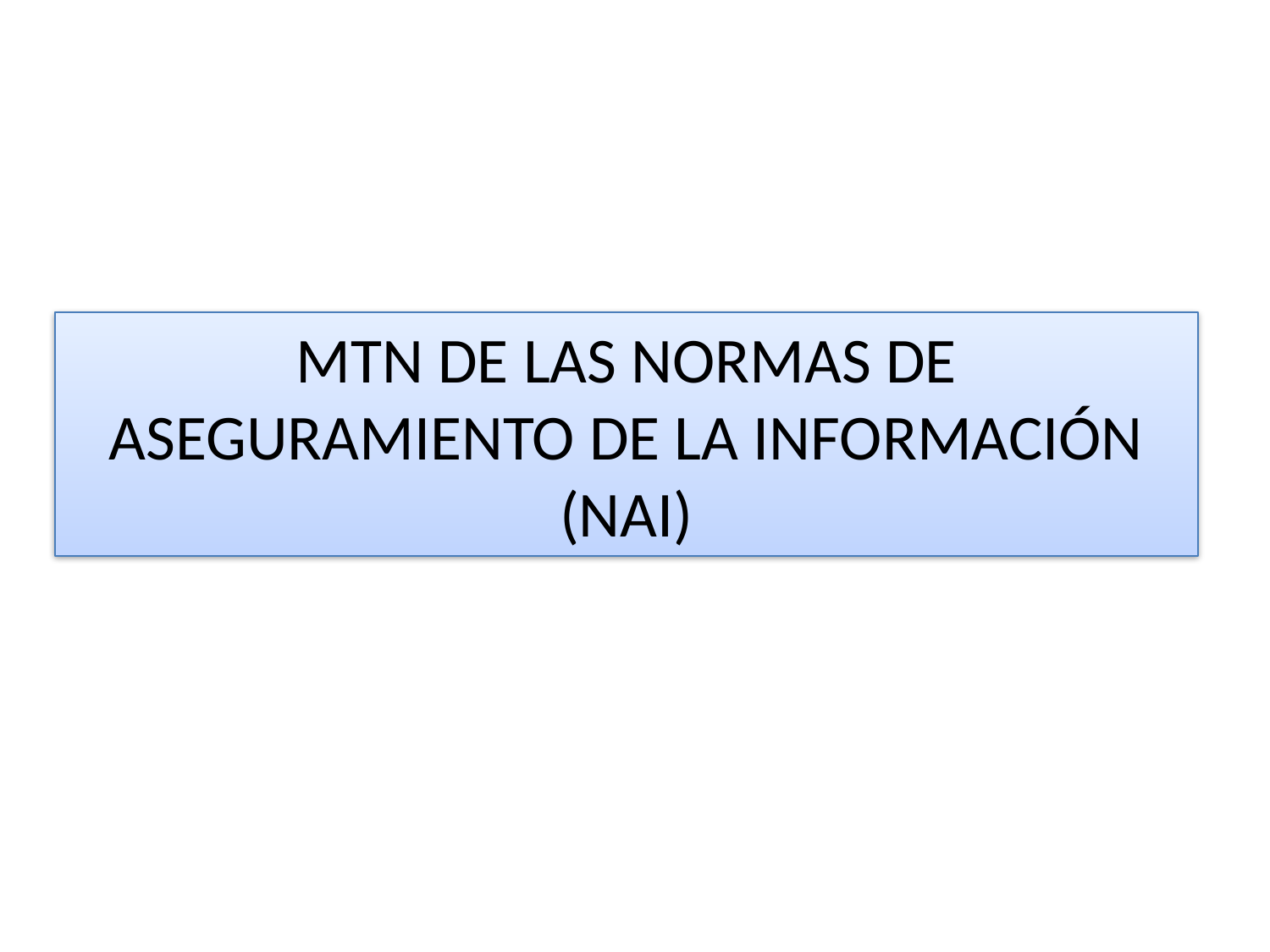

# MTN DE LAS NORMAS DE ASEGURAMIENTO DE LA INFORMACIÓN (NAI)